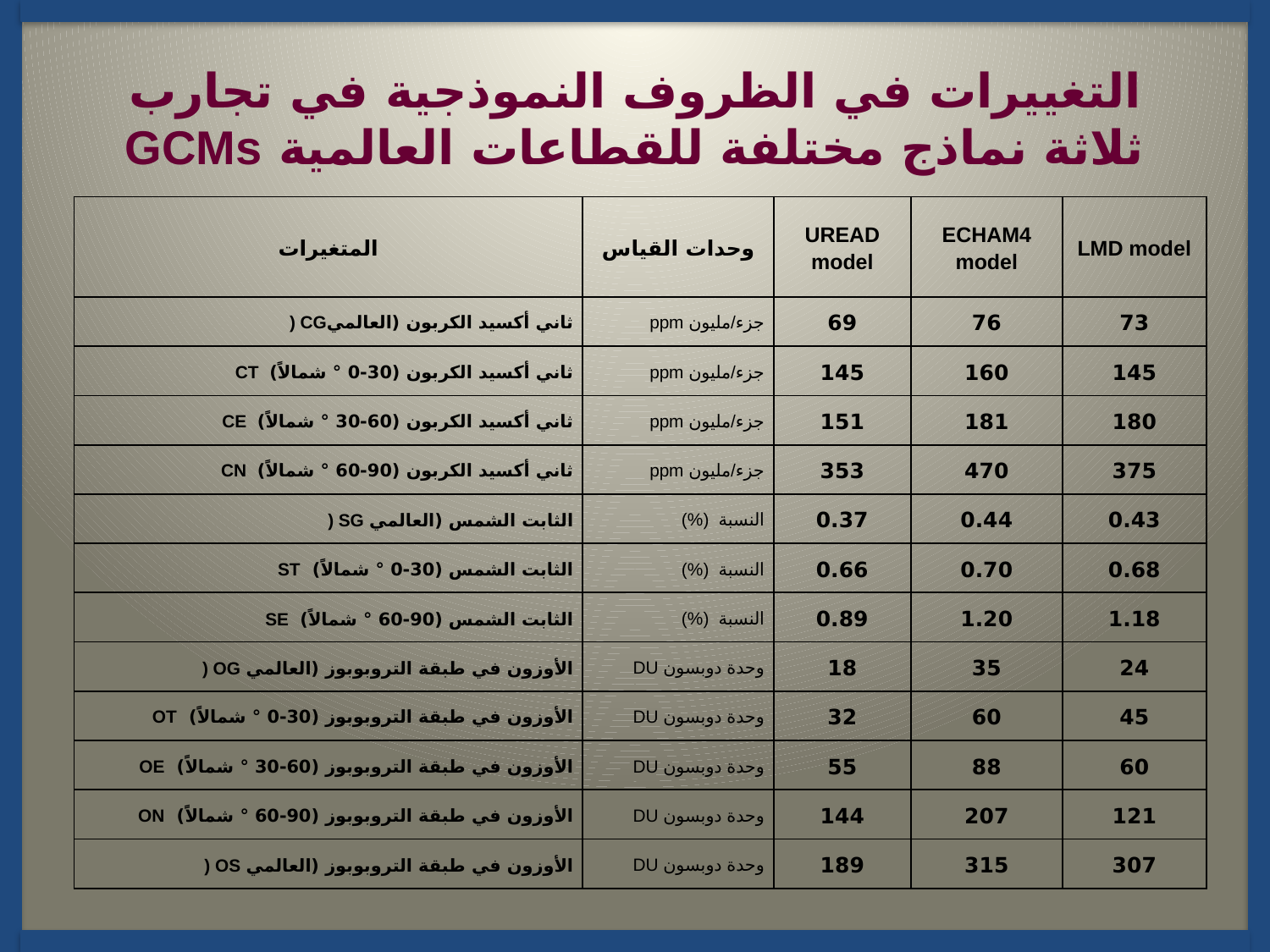

# التغييرات في الظروف النموذجية في تجارب ثلاثة نماذج مختلفة للقطاعات العالمية GCMs
| المتغيرات | وحدات القياس | UREAD model | ECHAM4 model | LMD model |
| --- | --- | --- | --- | --- |
| ثاني أكسيد الكربون (العالميCG ( | جزء/مليون ppm | 69 | 76 | 73 |
| ثاني أكسيد الكربون (30-0 ° شمالاً) CT | جزء/مليون ppm | 145 | 160 | 145 |
| ثاني أكسيد الكربون (60-30 ° شمالاً) CE | جزء/مليون ppm | 151 | 181 | 180 |
| ثاني أكسيد الكربون (90-60 ° شمالاً) CN | جزء/مليون ppm | 353 | 470 | 375 |
| الثابت الشمس (العالمي SG ( | النسبة (%) | 0.37 | 0.44 | 0.43 |
| الثابت الشمس (30-0 ° شمالاً) ST | النسبة (%) | 0.66 | 0.70 | 0.68 |
| الثابت الشمس (90-60 ° شمالاً) SE | النسبة (%) | 0.89 | 1.20 | 1.18 |
| الأوزون في طبقة التروبوبوز (العالمي OG ( | وحدة دوبسون DU | 18 | 35 | 24 |
| الأوزون في طبقة التروبوبوز (30-0 ° شمالاً) OT | وحدة دوبسون DU | 32 | 60 | 45 |
| الأوزون في طبقة التروبوبوز (60-30 ° شمالاً) OE | وحدة دوبسون DU | 55 | 88 | 60 |
| الأوزون في طبقة التروبوبوز (90-60 ° شمالاً) ON | وحدة دوبسون DU | 144 | 207 | 121 |
| الأوزون في طبقة التروبوبوز (العالمي OS ( | وحدة دوبسون DU | 189 | 315 | 307 |